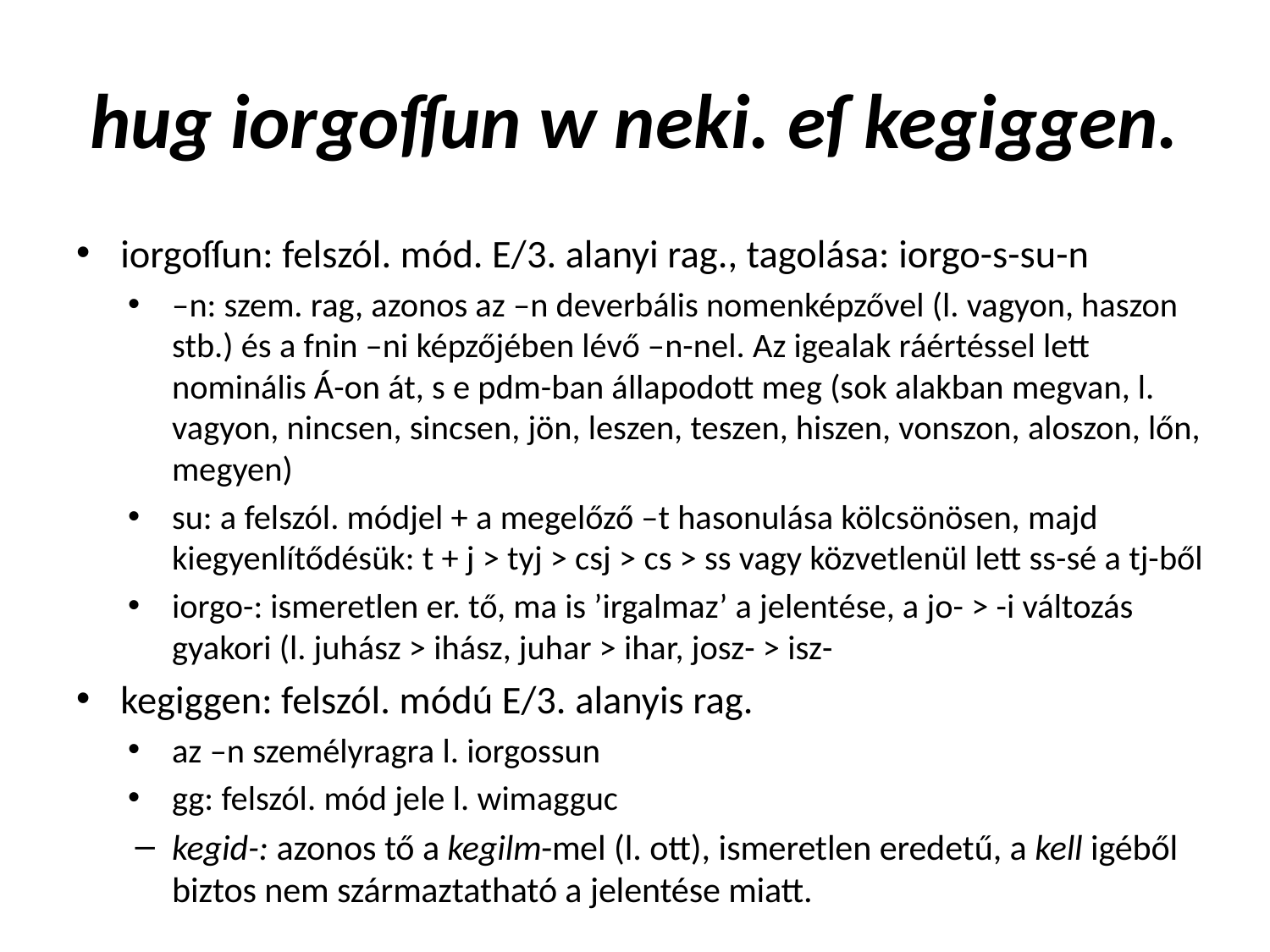

# hug iorgoſſun w neki. eſ kegiggen.
iorgoſſun: felszól. mód. E/3. alanyi rag., tagolása: iorgo-s-su-n
–n: szem. rag, azonos az –n deverbális nomenképzővel (l. vagyon, haszon stb.) és a fnin –ni képzőjében lévő –n-nel. Az igealak ráértéssel lett nominális Á-on át, s e pdm-ban állapodott meg (sok alakban megvan, l. vagyon, nincsen, sincsen, jön, leszen, teszen, hiszen, vonszon, aloszon, lőn, megyen)
su: a felszól. módjel + a megelőző –t hasonulása kölcsönösen, majd kiegyenlítődésük: t + j > tyj > csj > cs > ss vagy közvetlenül lett ss-sé a tj-ből
iorgo-: ismeretlen er. tő, ma is ’irgalmaz’ a jelentése, a jo- > -i változás gyakori (l. juhász > ihász, juhar > ihar, josz- > isz-
kegiggen: felszól. módú E/3. alanyis rag.
az –n személyragra l. iorgossun
gg: felszól. mód jele l. wimagguc
kegid-: azonos tő a kegilm-mel (l. ott), ismeretlen eredetű, a kell igéből biztos nem származtatható a jelentése miatt.